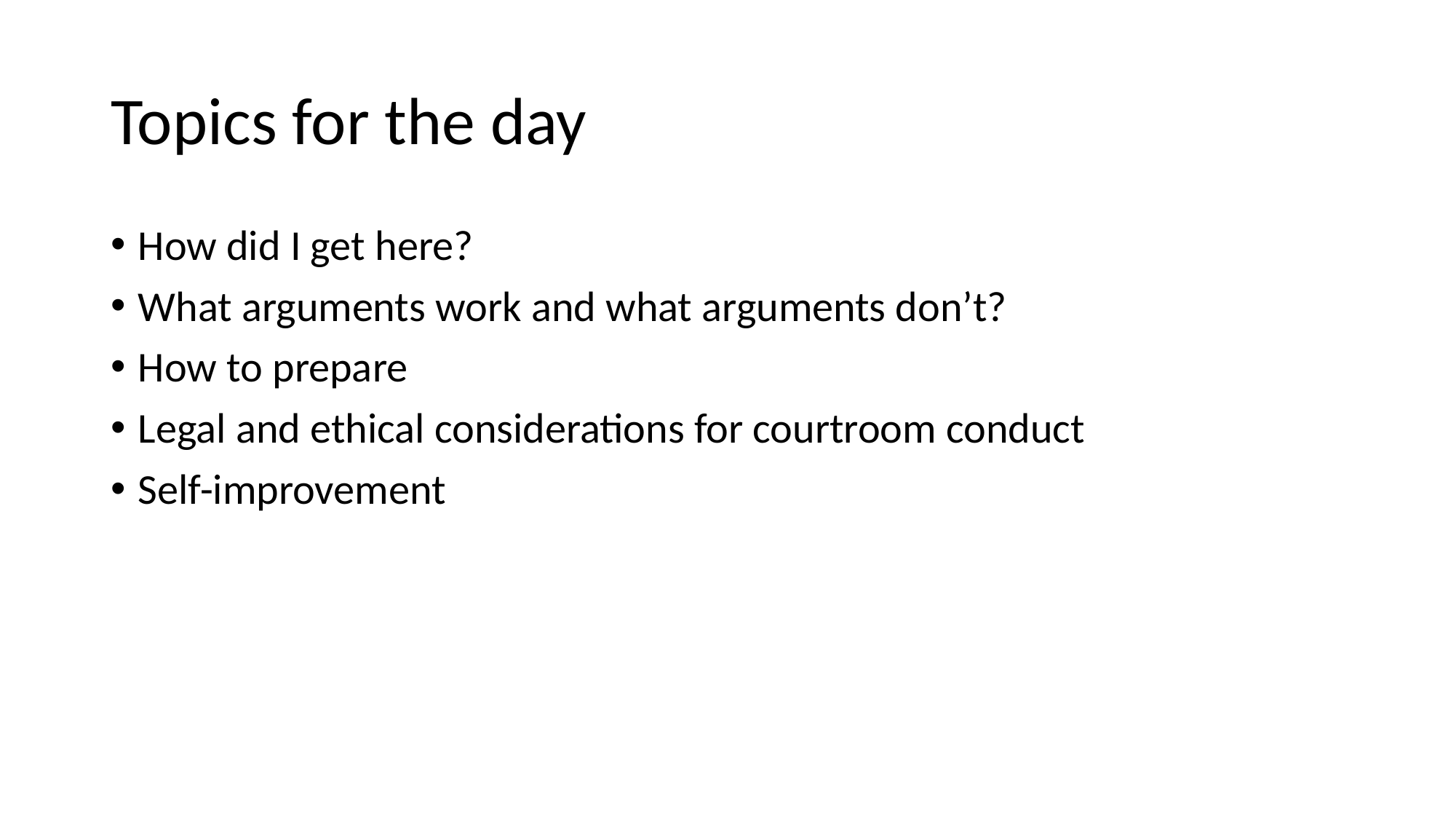

# Topics for the day
How did I get here?
What arguments work and what arguments don’t?
How to prepare
Legal and ethical considerations for courtroom conduct
Self-improvement